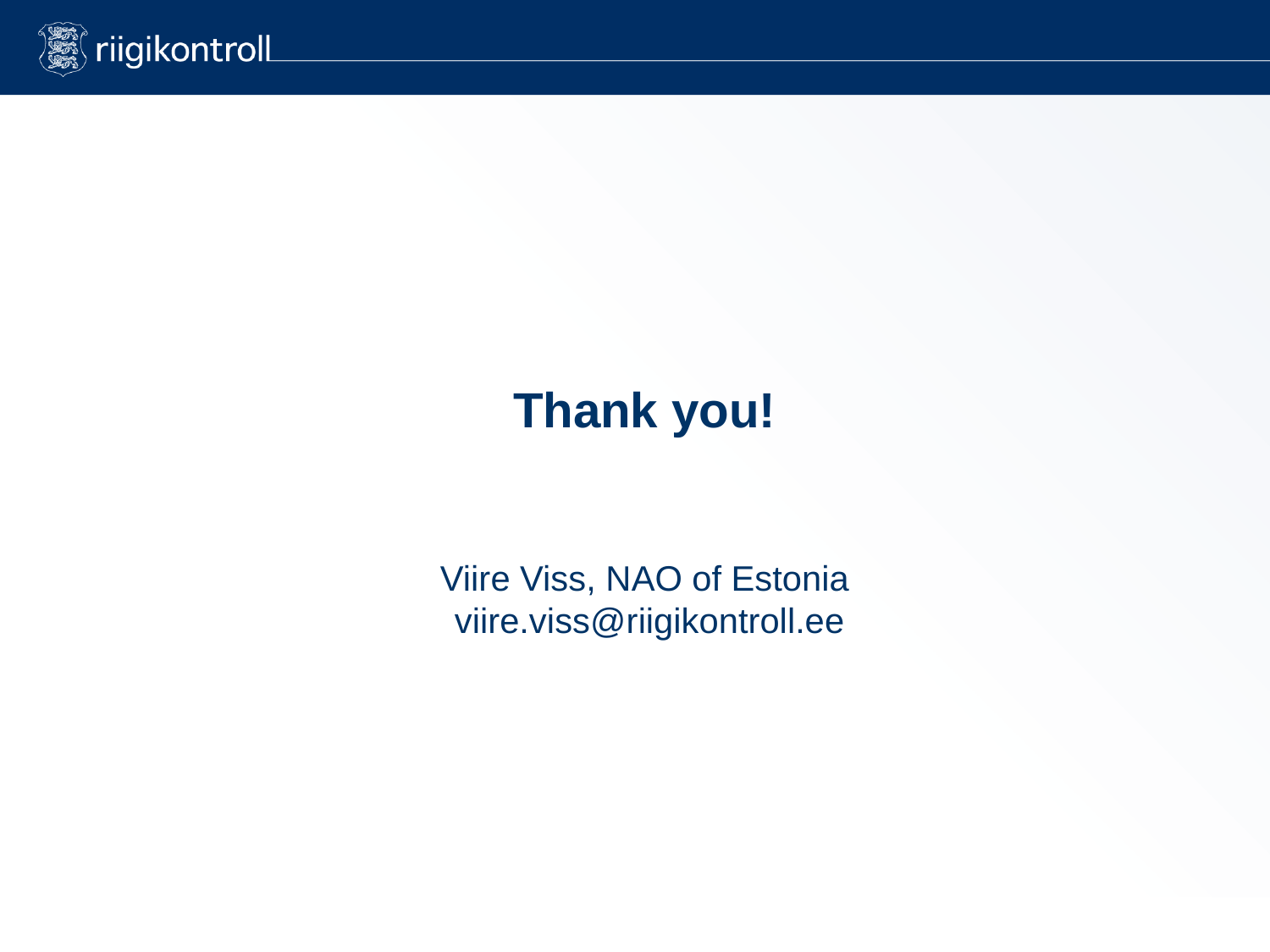

# Thank you! Viire Viss, NAO of Estonia viire.viss@riigikontroll.ee